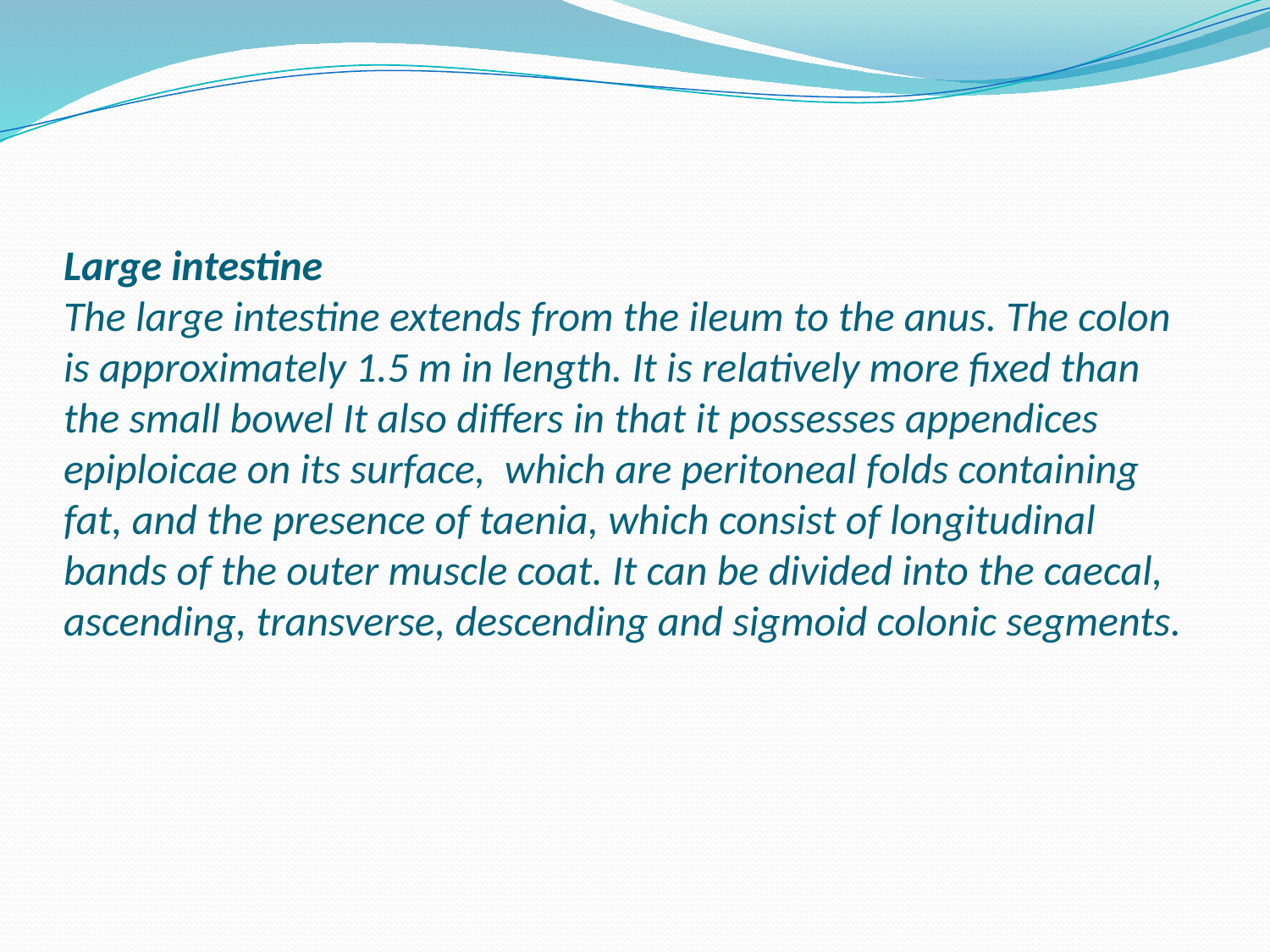

# Large intestine The large intestine extends from the ileum to the anus. The colon is approximately 1.5 m in length. It is relatively more fixed than the small bowel It also differs in that it possesses appendices epiploicae on its surface,  which are peritoneal folds containing fat, and the presence of taenia, which consist of longitudinal bands of the outer muscle coat. It can be divided into the caecal, ascending, transverse, descending and sigmoid colonic segments.